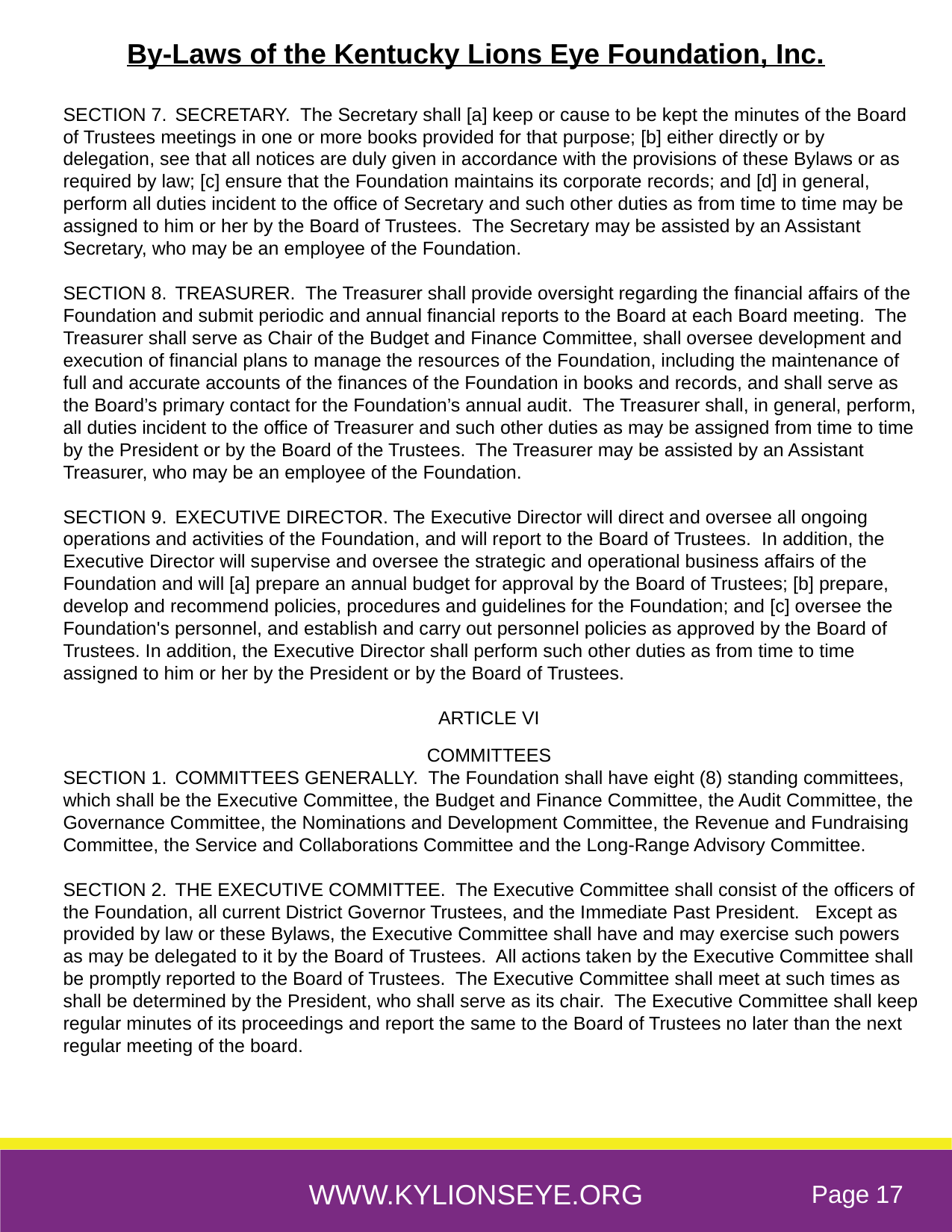

By-Laws of the Kentucky Lions Eye Foundation, Inc.
SECTION 7.	SECRETARY.  The Secretary shall [a] keep or cause to be kept the minutes of the Board of Trustees meetings in one or more books provided for that purpose; [b] either directly or by delegation, see that all notices are duly given in accordance with the provisions of these Bylaws or as required by law; [c] ensure that the Foundation maintains its corporate records; and [d] in general, perform all duties incident to the office of Secretary and such other duties as from time to time may be assigned to him or her by the Board of Trustees.  The Secretary may be assisted by an Assistant Secretary, who may be an employee of the Foundation.

SECTION 8.	TREASURER.  The Treasurer shall provide oversight regarding the financial affairs of the Foundation and submit periodic and annual financial reports to the Board at each Board meeting.  The Treasurer shall serve as Chair of the Budget and Finance Committee, shall oversee development and execution of financial plans to manage the resources of the Foundation, including the maintenance of full and accurate accounts of the finances of the Foundation in books and records, and shall serve as the Board’s primary contact for the Foundation’s annual audit.  The Treasurer shall, in general, perform, all duties incident to the office of Treasurer and such other duties as may be assigned from time to time by the President or by the Board of the Trustees.  The Treasurer may be assisted by an Assistant Treasurer, who may be an employee of the Foundation.

SECTION 9.	EXECUTIVE DIRECTOR. The Executive Director will direct and oversee all ongoing operations and activities of the Foundation, and will report to the Board of Trustees.  In addition, the Executive Director will supervise and oversee the strategic and operational business affairs of the Foundation and will [a] prepare an annual budget for approval by the Board of Trustees; [b] prepare, develop and recommend policies, procedures and guidelines for the Foundation; and [c] oversee the Foundation's personnel, and establish and carry out personnel policies as approved by the Board of Trustees. In addition, the Executive Director shall perform such other duties as from time to time assigned to him or her by the President or by the Board of Trustees.

ARTICLE VI

COMMITTEES
SECTION 1.	COMMITTEES GENERALLY.  The Foundation shall have eight (8) standing committees, which shall be the Executive Committee, the Budget and Finance Committee, the Audit Committee, the Governance Committee, the Nominations and Development Committee, the Revenue and Fundraising Committee, the Service and Collaborations Committee and the Long-Range Advisory Committee.

SECTION 2.	THE EXECUTIVE COMMITTEE.  The Executive Committee shall consist of the officers of the Foundation, all current District Governor Trustees, and the Immediate Past President.   Except as provided by law or these Bylaws, the Executive Committee shall have and may exercise such powers as may be delegated to it by the Board of Trustees.  All actions taken by the Executive Committee shall be promptly reported to the Board of Trustees.  The Executive Committee shall meet at such times as shall be determined by the President, who shall serve as its chair.  The Executive Committee shall keep regular minutes of its proceedings and report the same to the Board of Trustees no later than the next regular meeting of the board.
WWW.KYLIONSEYE.ORG
Page 17